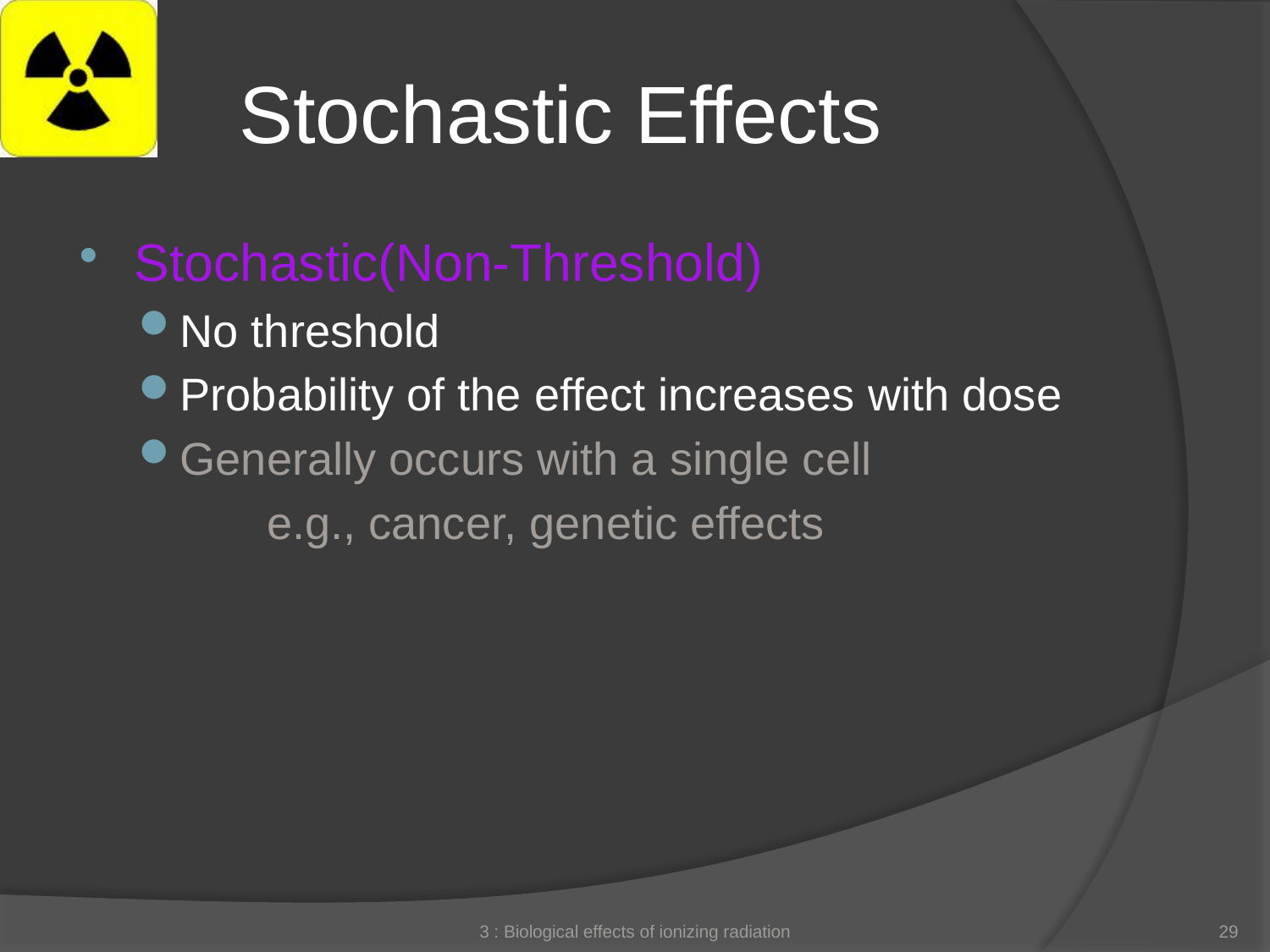

# Stochastic Effects
Stochastic(Non-Threshold)
No threshold
Probability of the effect increases with dose
Generally occurs with a single cell
	e.g., cancer, genetic effects

3 : Biological effects of ionizing radiation
29